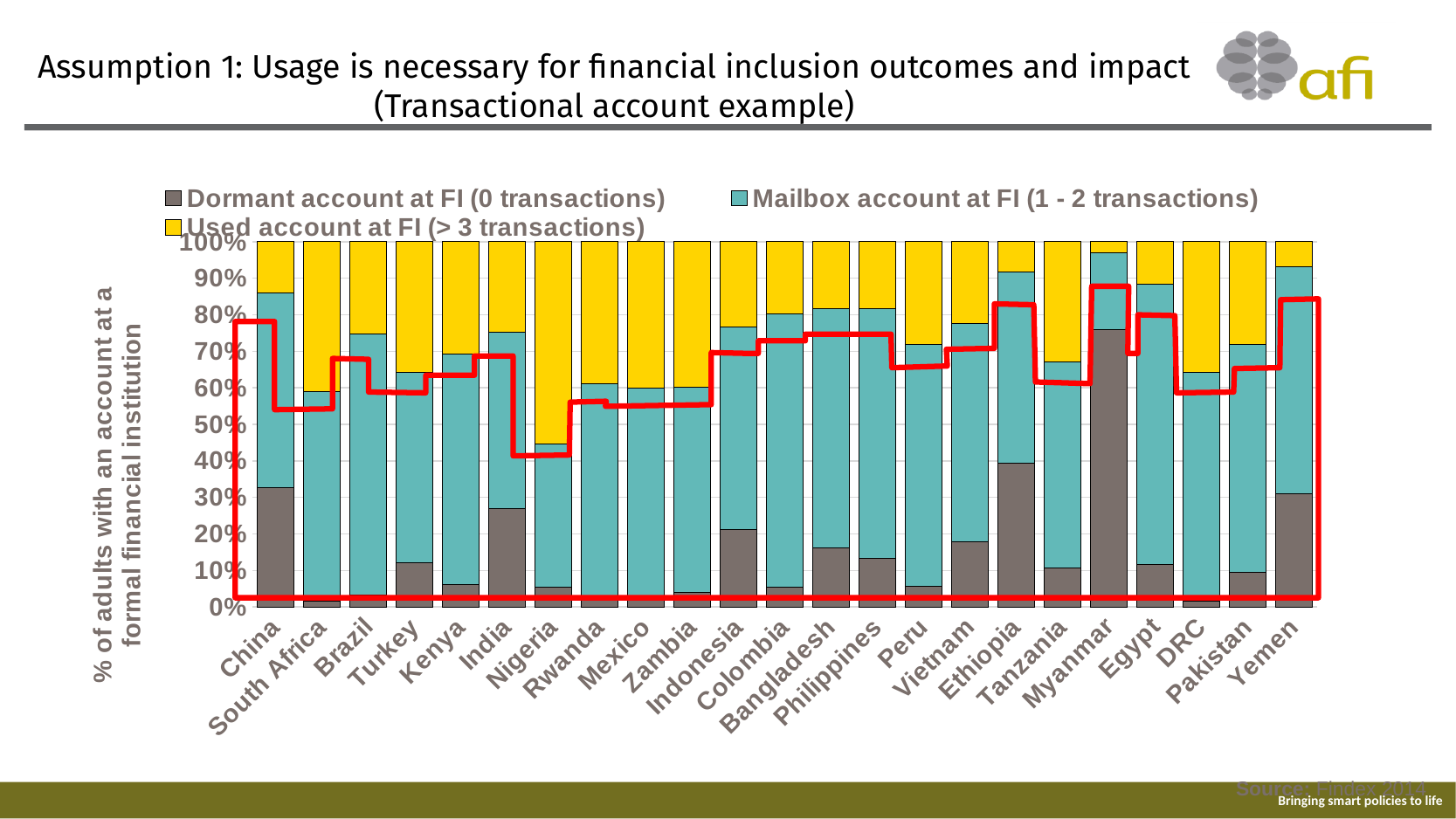

# Assumption 1: Usage is necessary for financial inclusion outcomes and impact (Transactional account example)

### Chart

| Category | Dormant account at FI (0 transactions) | Mailbox account at FI (1 - 2 transactions) | Used account at FI (> 3 transactions) |
|---|---|---|---|
| China | 0.3062857142857143 | 0.5001904761904762 | 0.13257142857142856 |
| South Africa | 0.015280135823429542 | 0.5636672325976231 | 0.40407470288624786 |
| Brazil | 0.03231292517006803 | 0.7108843537414966 | 0.25 |
| Turkey | 0.11818181818181818 | 0.5068181818181818 | 0.3477272727272727 |
| Kenya | 0.06178489702517163 | 0.6270022883295194 | 0.30663615560640733 |
| India | 0.25655021834061137 | 0.462882096069869 | 0.23799126637554585 |
| Nigeria | 0.05321507760532151 | 0.3858093126385809 | 0.5432372505543237 |
| Rwanda | 0.024154589371980676 | 0.5869565217391305 | 0.3888888888888889 |
| Mexico | 0.02622950819672131 | 0.5540983606557377 | 0.38688524590163936 |
| Zambia | 0.039473684210526314 | 0.555921052631579 | 0.39473684210526316 |
| Indonesia | 0.20857142857142857 | 0.5485714285714286 | 0.23142857142857143 |
| Colombia | 0.05434782608695652 | 0.7355072463768116 | 0.1956521739130435 |
| Bangladesh | 0.1606425702811245 | 0.6506024096385542 | 0.18072289156626506 |
| Philippines | 0.13114754098360656 | 0.6762295081967213 | 0.18032786885245902 |
| Peru | 0.05660377358490566 | 0.6528301886792452 | 0.2792452830188679 |
| Vietnam | 0.17333333333333334 | 0.5777777777777777 | 0.21777777777777776 |
| Ethiopia | 0.37073170731707317 | 0.4926829268292683 | 0.07804878048780488 |
| Tanzania | 0.1038961038961039 | 0.5454545454545454 | 0.3181818181818182 |
| Myanmar | 0.7586206896551724 | 0.21182266009852216 | 0.029556650246305417 |
| Egypt | 0.11258278145695365 | 0.7483443708609272 | 0.11258278145695365 |
| DRC | 0.015267175572519083 | 0.6259541984732825 | 0.35877862595419846 |
| Pakistan | 0.09411764705882353 | 0.6235294117647059 | 0.2823529411764706 |
| Yemen | 0.30666666666666664 | 0.6133333333333333 | 0.06666666666666667 |
Source: Findex 2014